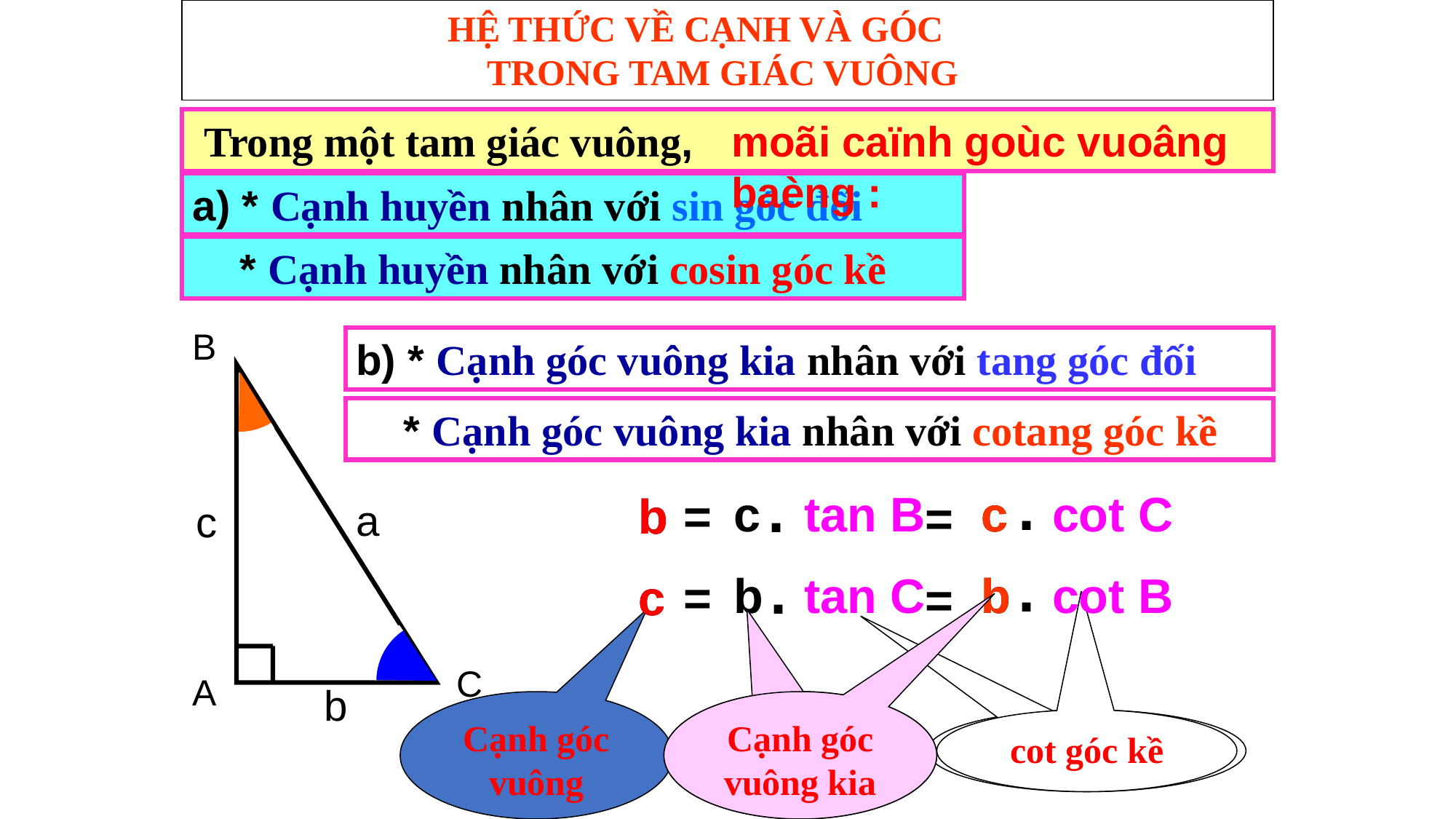

HỆ THỨC VỀ CẠNH VÀ GÓC        TRONG TAM GIÁC VUÔNG
 Trong một tam giác vuông,
moãi caïnh goùc vuoâng baèng :
a) * Cạnh huyền nhân với sin góc đối
    * Cạnh huyền nhân với cosin góc kề
B

C
A

a
c
b
b) * Cạnh góc vuông kia nhân với tang góc đối
    * Cạnh góc vuông kia nhân với cotang góc kề
.
.
c
tan B
c
c
cot C
b
b
=
=
.
.
b
tan C
b
b
cot B
c
c
=
=
Cạnh góc vuông
Caïnh goùc vuoâng kia
Cạnh góc vuông kia
tang góc đối
cot góc kề